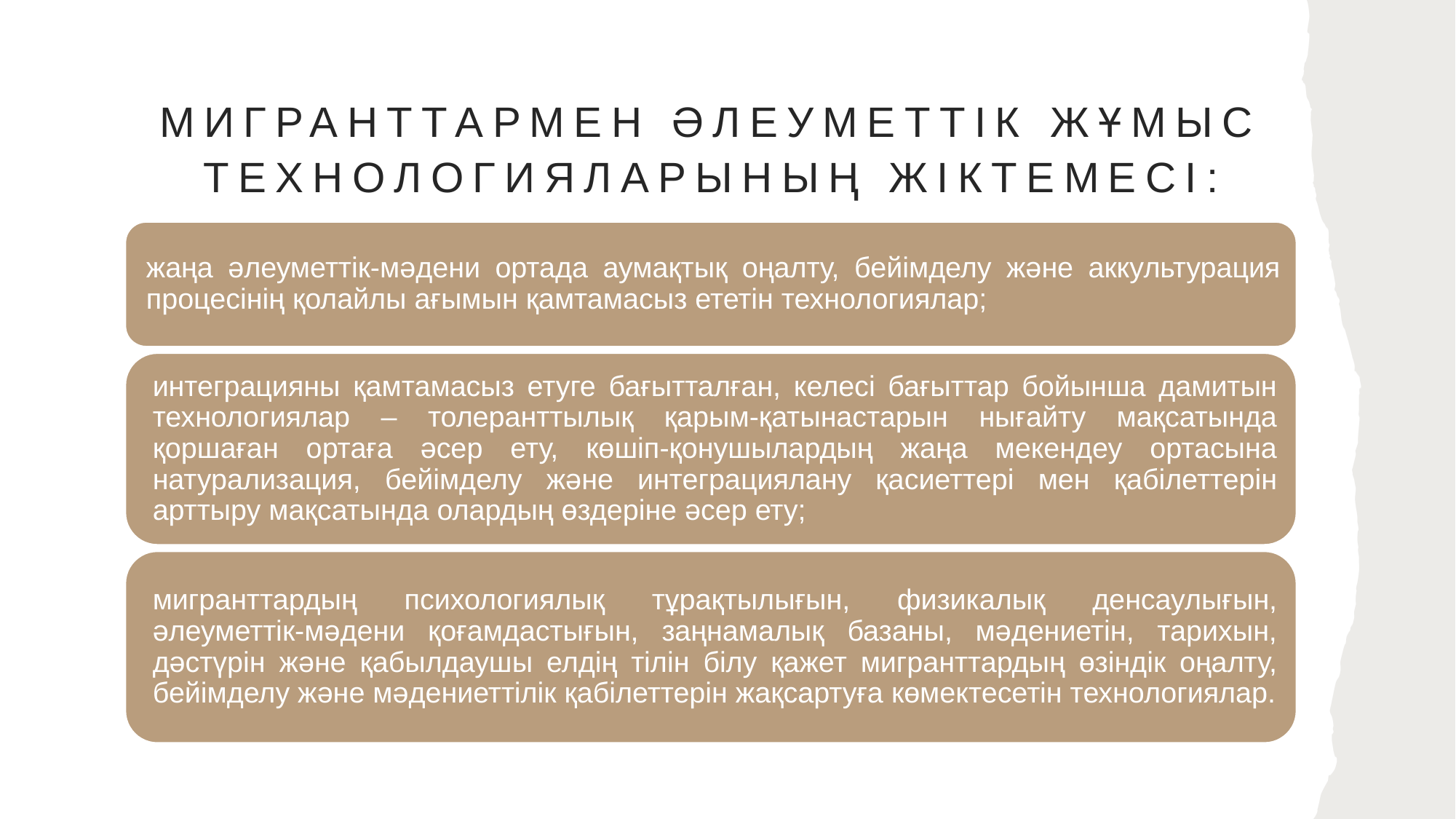

# Мигранттармен әлеуметтік жұмыс технологияларының жіктемесі:
жаңа әлеуметтік-мәдени ортада аумақтық оңалту, бейімделу және аккультурация процесінің қолайлы ағымын қамтамасыз ететін технологиялар;
интеграцияны қамтамасыз етуге бағытталған, келесі бағыттар бойынша дамитын технологиялар – толеранттылық қарым-қатынастарын нығайту мақсатында қоршаған ортаға әсер ету, көшіп-қонушылардың жаңа мекендеу ортасына натурализация, бейімделу және интеграциялану қасиеттері мен қабілеттерін арттыру мақсатында олардың өздеріне әсер ету;
мигранттардың психологиялық тұрақтылығын, физикалық денсаулығын, әлеуметтік-мәдени қоғамдастығын, заңнамалық базаны, мәдениетін, тарихын, дәстүрін және қабылдаушы елдің тілін білу қажет мигранттардың өзіндік оңалту, бейімделу және мәдениеттілік қабілеттерін жақсартуға көмектесетін технологиялар.